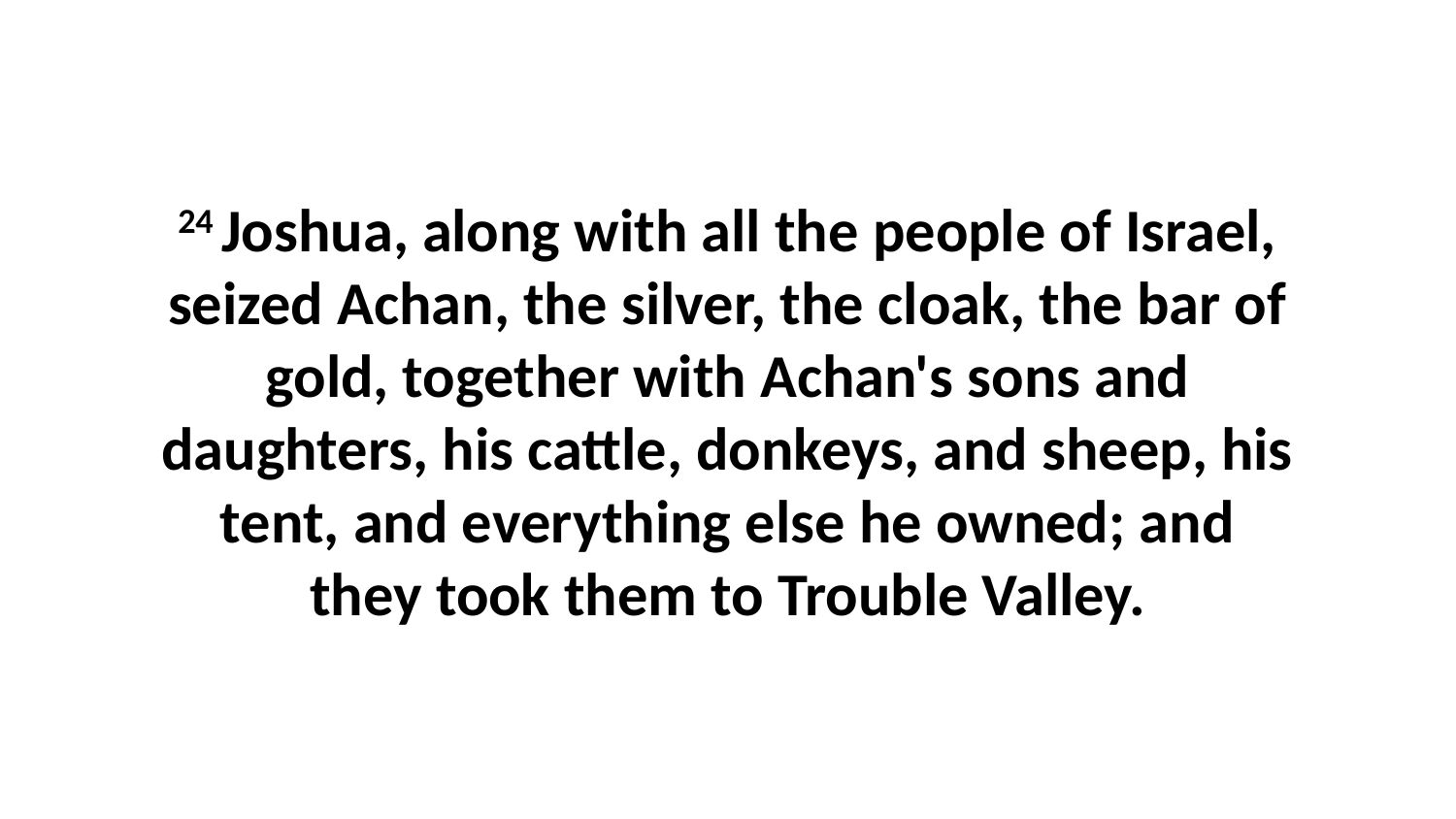

24 Joshua, along with all the people of Israel, seized Achan, the silver, the cloak, the bar of gold, together with Achan's sons and daughters, his cattle, donkeys, and sheep, his tent, and everything else he owned; and they took them to Trouble Valley.